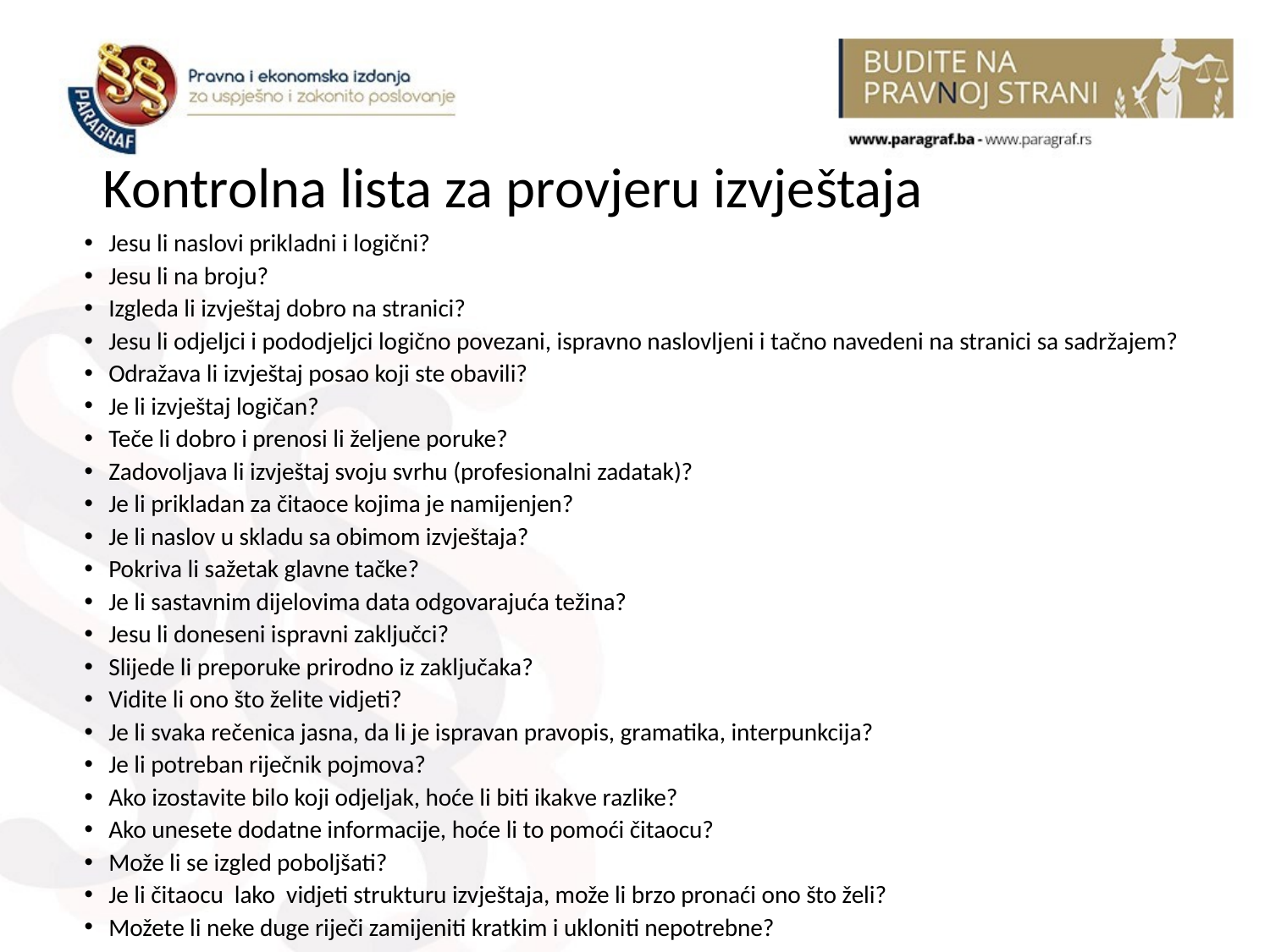

# Kontrolna lista za provjeru izvještaja
Jesu li naslovi prikladni i logični?
Jesu li na broju?
Izgleda li izvještaj dobro na stranici?
Jesu li odjeljci i pododjeljci logično povezani, ispravno naslovljeni i tačno navedeni na stranici sa sadržajem?
Odražava li izvještaj posao koji ste obavili?
Je li izvještaj logičan?
Teče li dobro i prenosi li željene poruke?
Zadovoljava li izvještaj svoju svrhu (profesionalni zadatak)?
Je li prikladan za čitaoce kojima je namijenjen?
Je li naslov u skladu sa obimom izvještaja?
Pokriva li sažetak glavne tačke?
Je li sastavnim dijelovima data odgovarajuća težina?
Jesu li doneseni ispravni zaključci?
Slijede li preporuke prirodno iz zaključaka?
Vidite li ono što želite vidjeti?
Je li svaka rečenica jasna, da li je ispravan pravopis, gramatika, interpunkcija?
Je li potreban riječnik pojmova?
Ako izostavite bilo koji odjeljak, hoće li biti ikakve razlike?
Ako unesete dodatne informacije, hoće li to pomoći čitaocu?
Može li se izgled poboljšati?
Je li čitaocu  lako  vidjeti strukturu izvještaja, može li brzo pronaći ono što želi?
Možete li neke duge riječi zamijeniti kratkim i ukloniti nepotrebne?